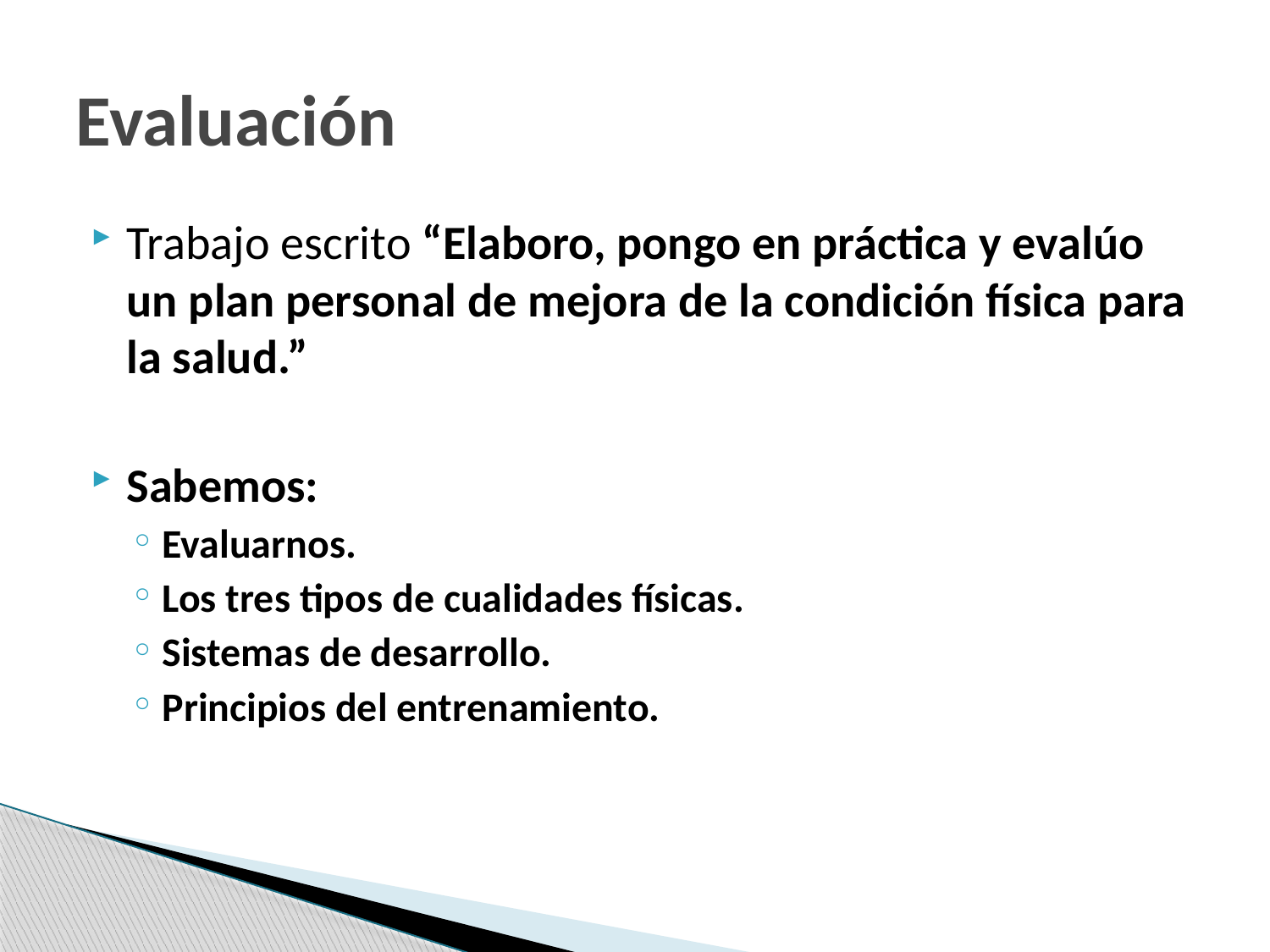

# Evaluación
Trabajo escrito “Elaboro, pongo en práctica y evalúo un plan personal de mejora de la condición física para la salud.”

Sabemos:
Evaluarnos.
Los tres tipos de cualidades físicas.
Sistemas de desarrollo.
Principios del entrenamiento.